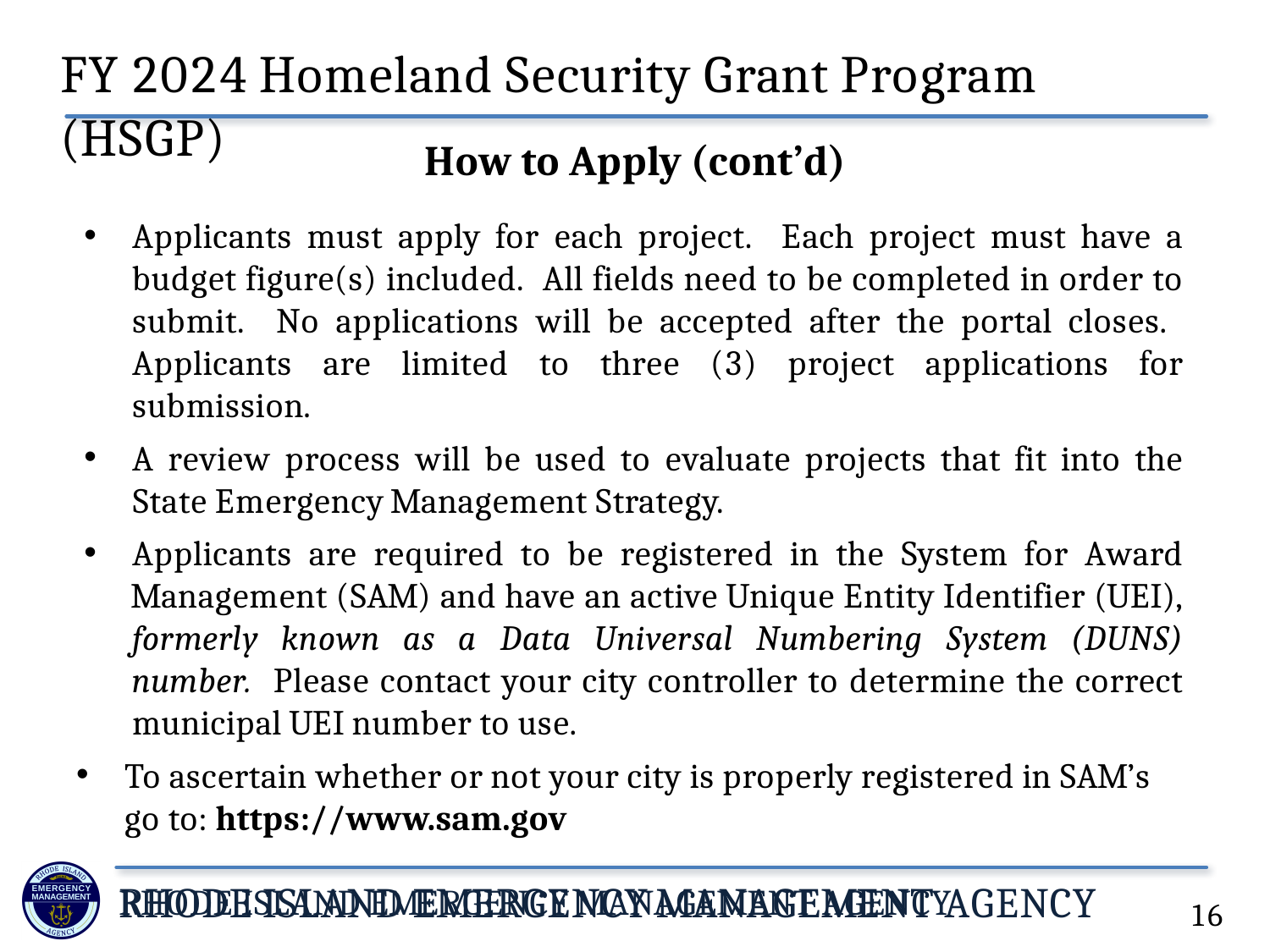

FY 2024 Homeland Security Grant Program (HSGP)
# How to Apply (cont’d)
Applicants must apply for each project.  Each project must have a budget figure(s) included.  All fields need to be completed in order to submit.  No applications will be accepted after the portal closes.  Applicants are limited to three (3) project applications for submission.
A review process will be used to evaluate projects that fit into the State Emergency Management Strategy.
Applicants are required to be registered in the System for Award Management (SAM) and have an active Unique Entity Identifier (UEI), formerly known as a Data Universal Numbering System (DUNS) number.  Please contact your city controller to determine the correct municipal UEI number to use.
To ascertain whether or not your city is properly registered in SAM’s go to: https://www.sam.gov

16